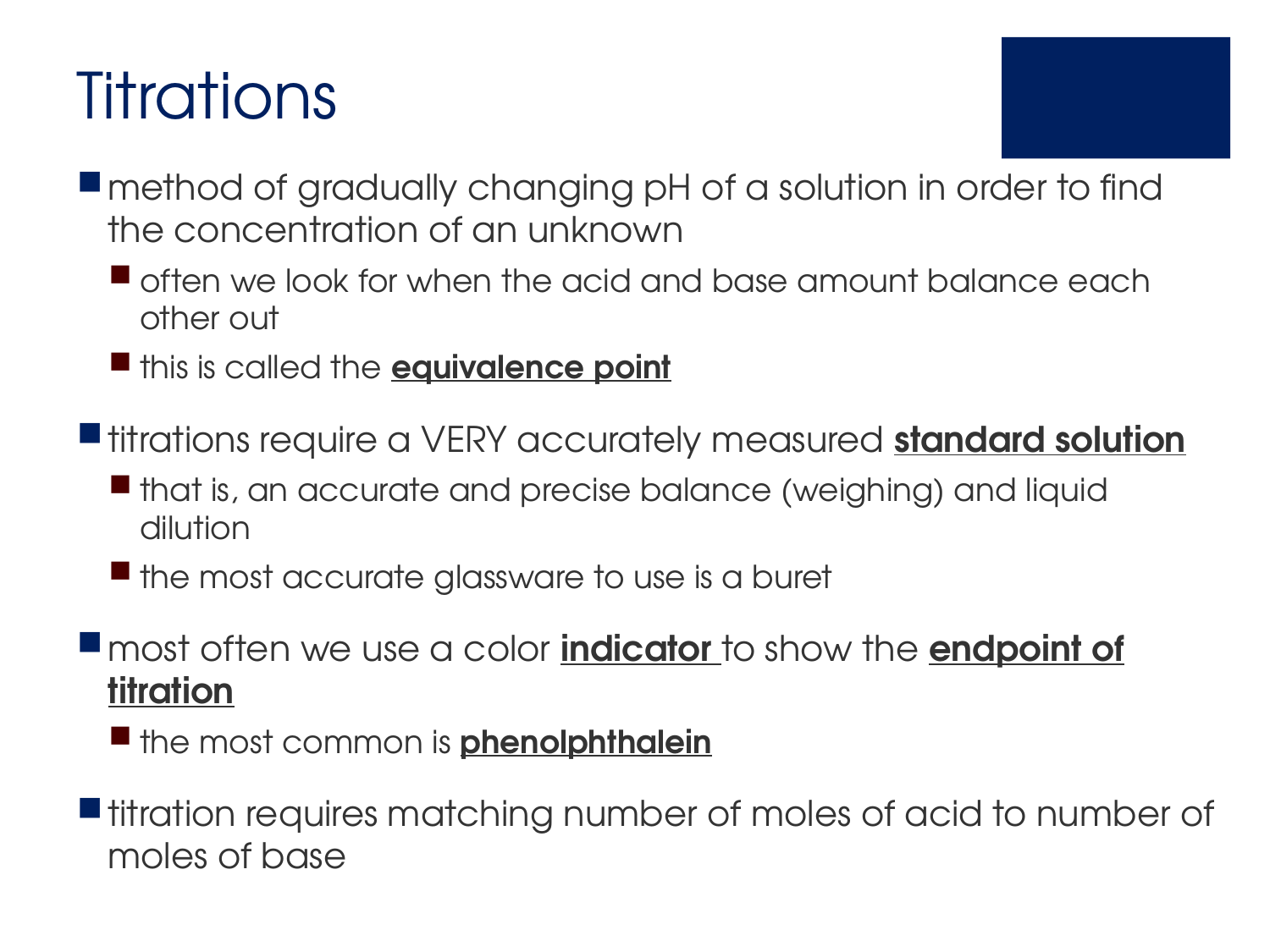

# Titrations
method of gradually changing pH of a solution in order to find the concentration of an unknown
often we look for when the acid and base amount balance each other out
this is called the equivalence point
titrations require a VERY accurately measured standard solution
that is, an accurate and precise balance (weighing) and liquid dilution
the most accurate glassware to use is a buret
most often we use a color indicator to show the endpoint of titration
the most common is phenolphthalein
titration requires matching number of moles of acid to number of moles of base